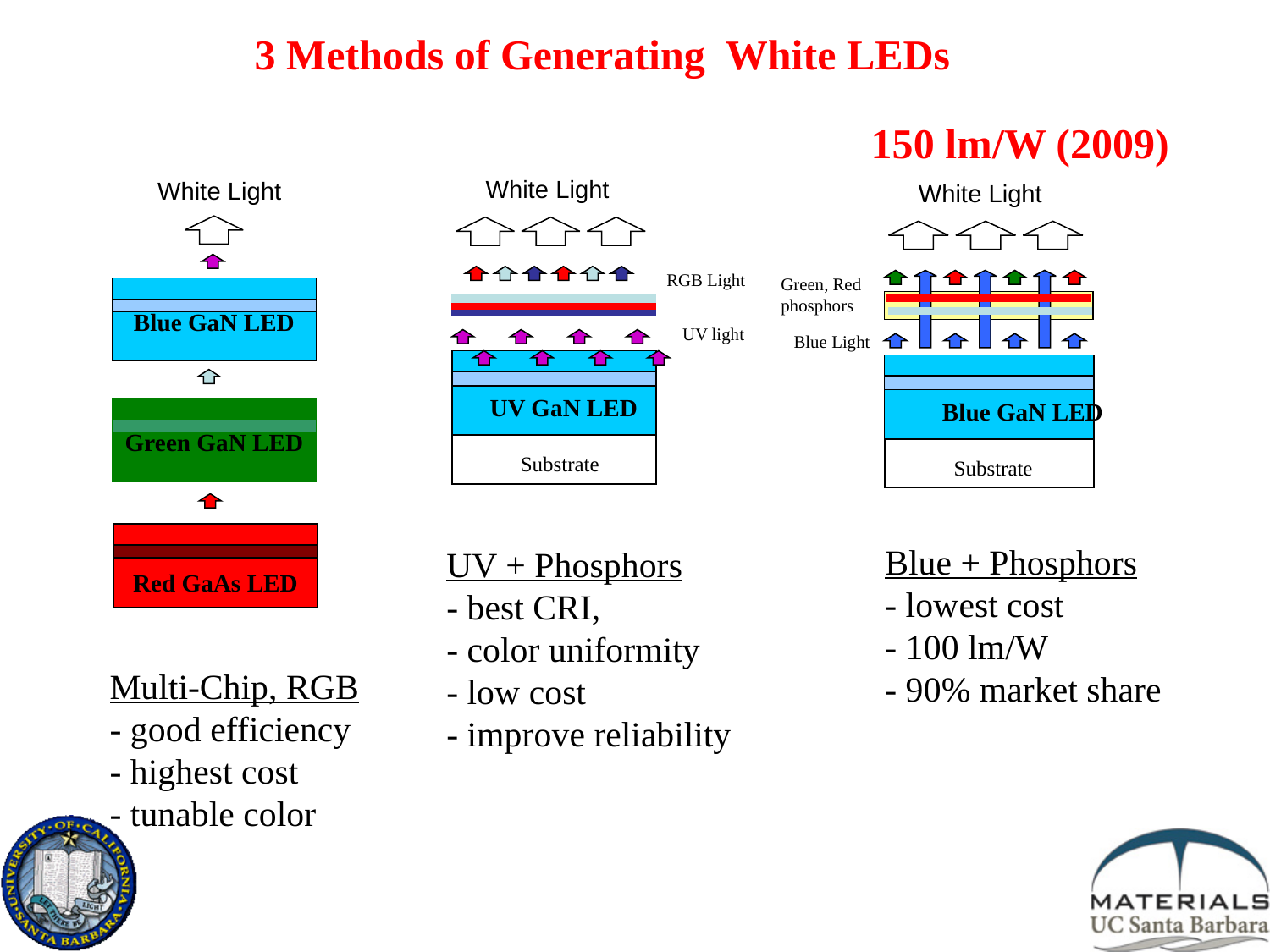

3 Methods of Generating  White LEDs
150 lm/W (2009)
White Light
White Light
White Light

Green, Red
phosphors

Blue Light

Blue GaN LED

Substrate

RGB Light

Blue GaN LED

UV light

UV GaN LED

Green GaN LED

Substrate

Blue + Phosphors
- lowest cost
- 100 lm/W
- 90% market share
UV + Phosphors
- best CRI,
- color uniformity
- low cost
- improve reliability

Red GaAs LED

Multi-Chip, RGB
- good efficiency
- highest cost
- tunable color